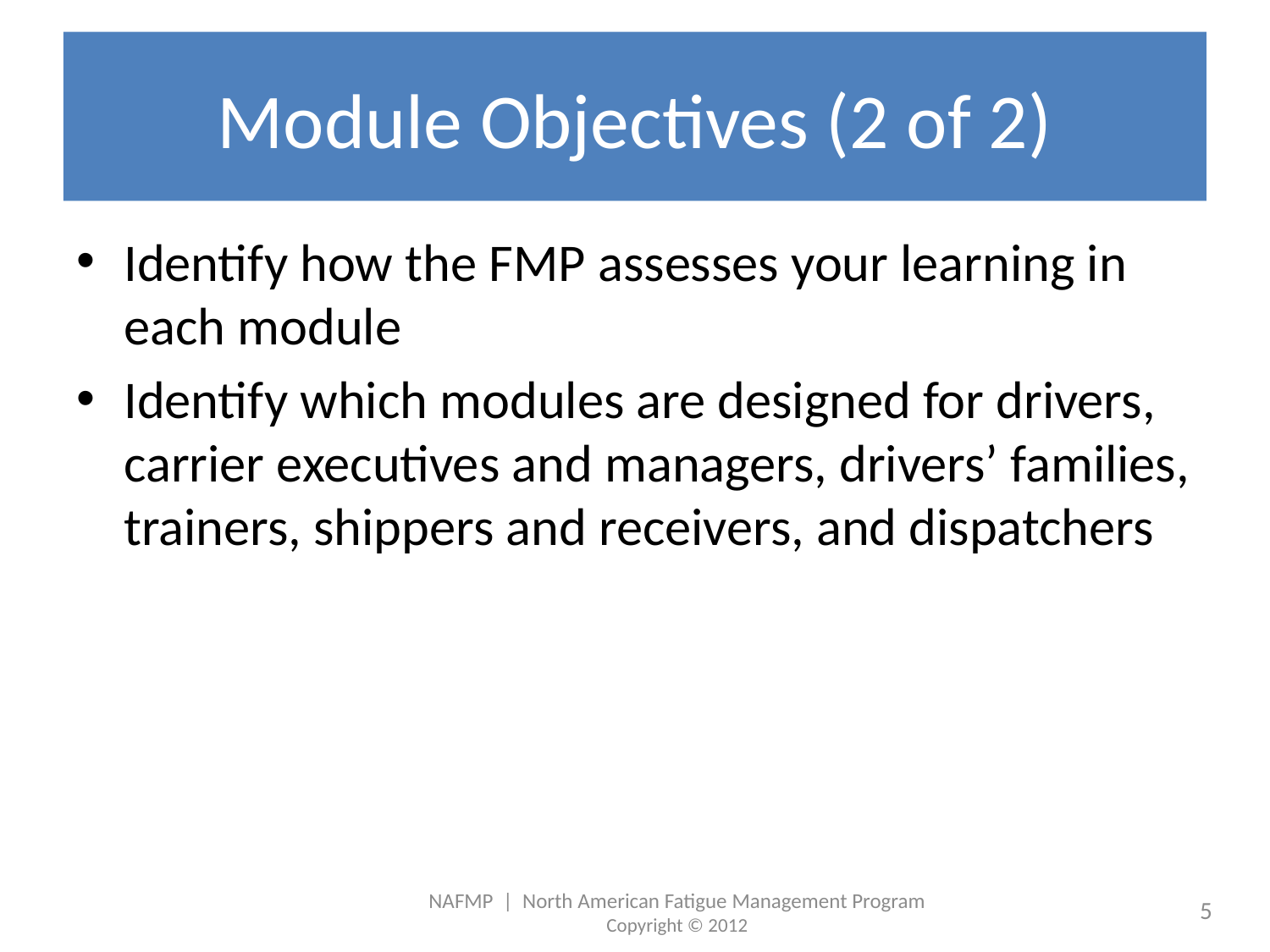

# Module Objectives (2 of 2)
Identify how the FMP assesses your learning in each module
Identify which modules are designed for drivers, carrier executives and managers, drivers’ families, trainers, shippers and receivers, and dispatchers